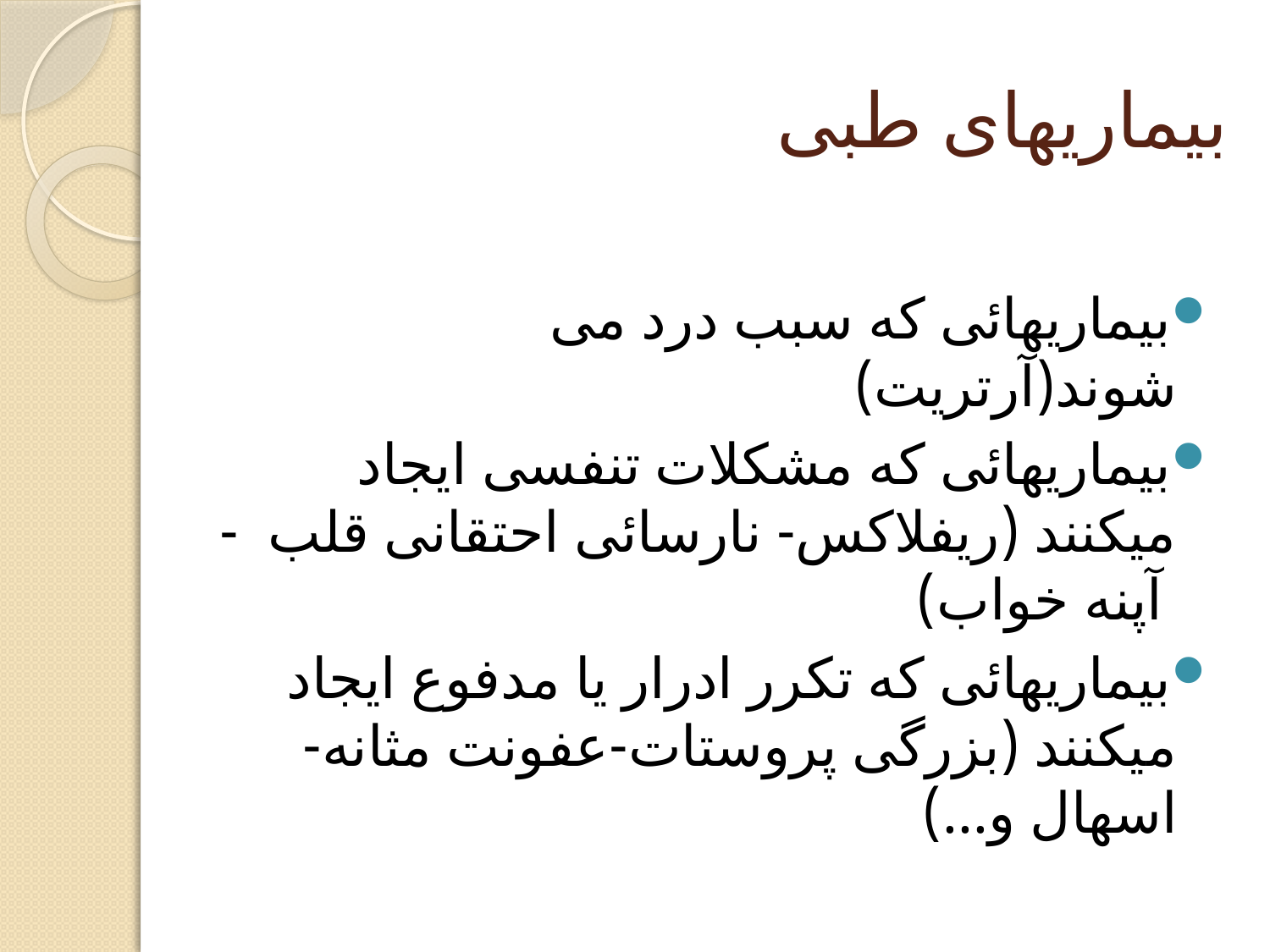

# بیماریهای طبی
بیماریهائی که سبب درد می شوند(آرتریت)
بیماریهائی که مشکلات تنفسی ایجاد میکنند (ریفلاکس- نارسائی احتقانی قلب  -  آپنه خواب)
بیماریهائی که تکرر ادرار یا مدفوع ایجاد میکنند (بزرگی پروستات-عفونت مثانه- اسهال و...)